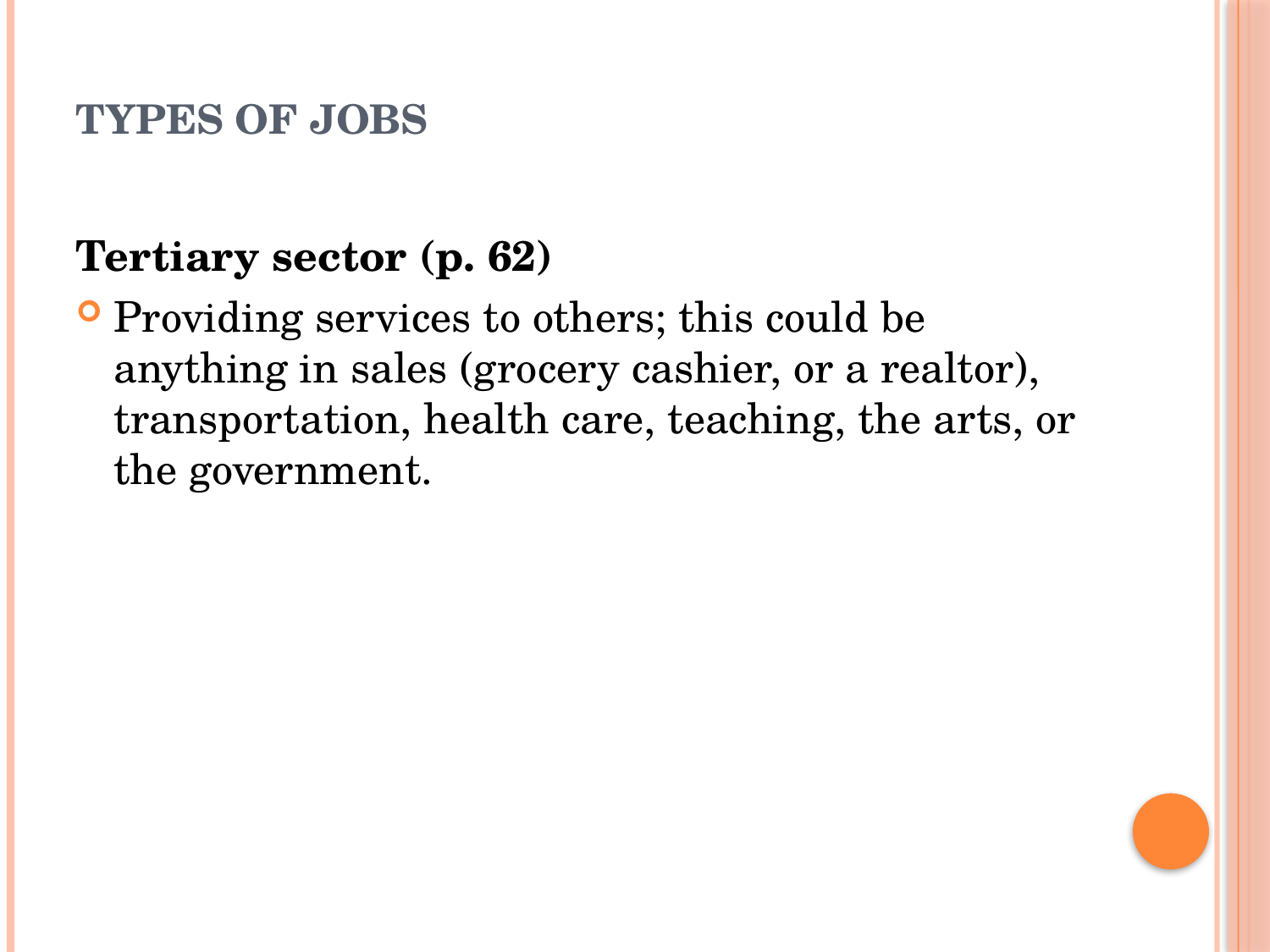

# Types of jobs
Tertiary sector (p. 62)
Providing services to others; this could be anything in sales (grocery cashier, or a realtor), transportation, health care, teaching, the arts, or the government.